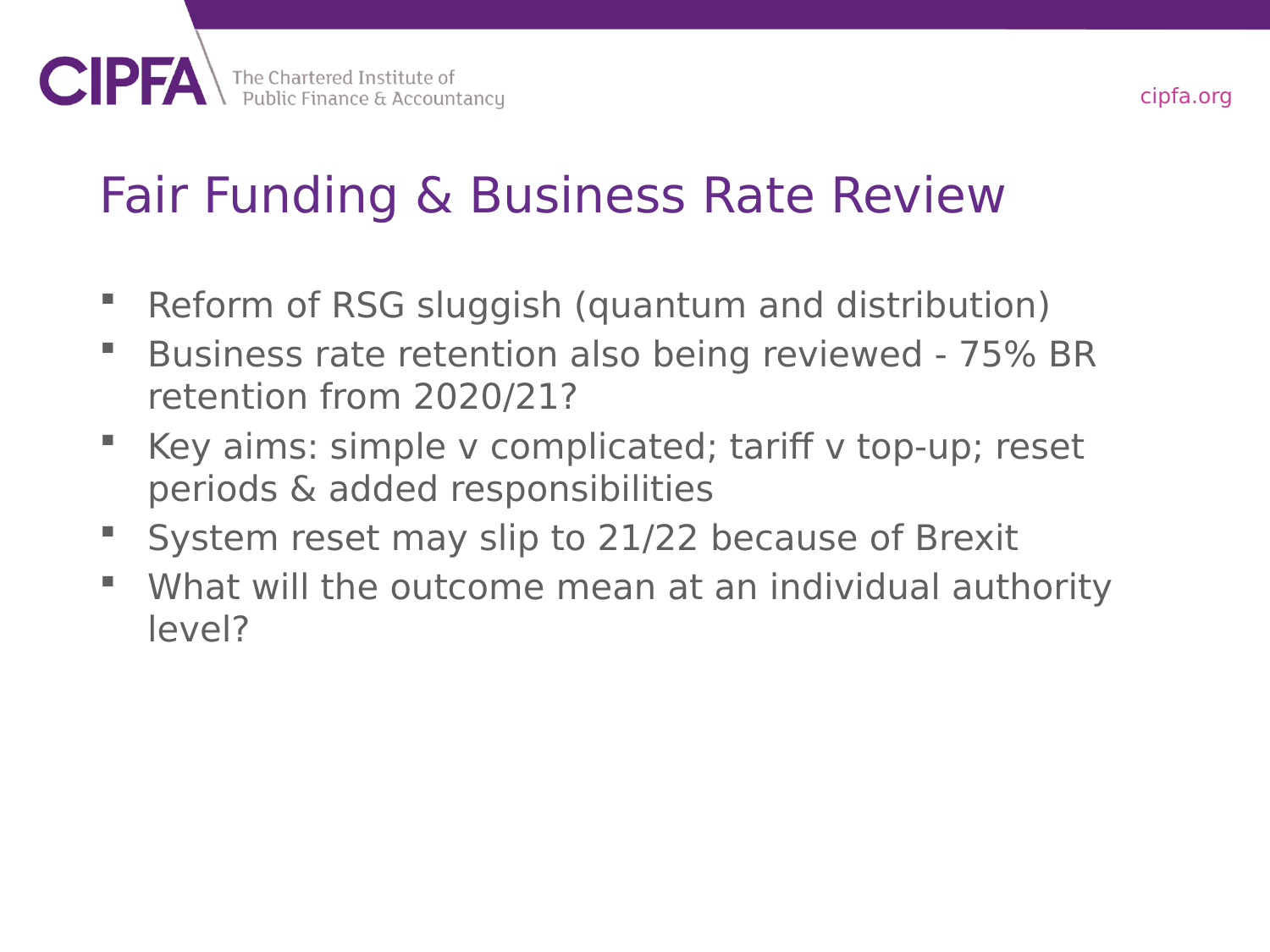

# Fair Funding & Business Rate Review
Reform of RSG sluggish (quantum and distribution)
Business rate retention also being reviewed - 75% BR retention from 2020/21?
Key aims: simple v complicated; tariff v top-up; reset periods & added responsibilities
System reset may slip to 21/22 because of Brexit
What will the outcome mean at an individual authority level?